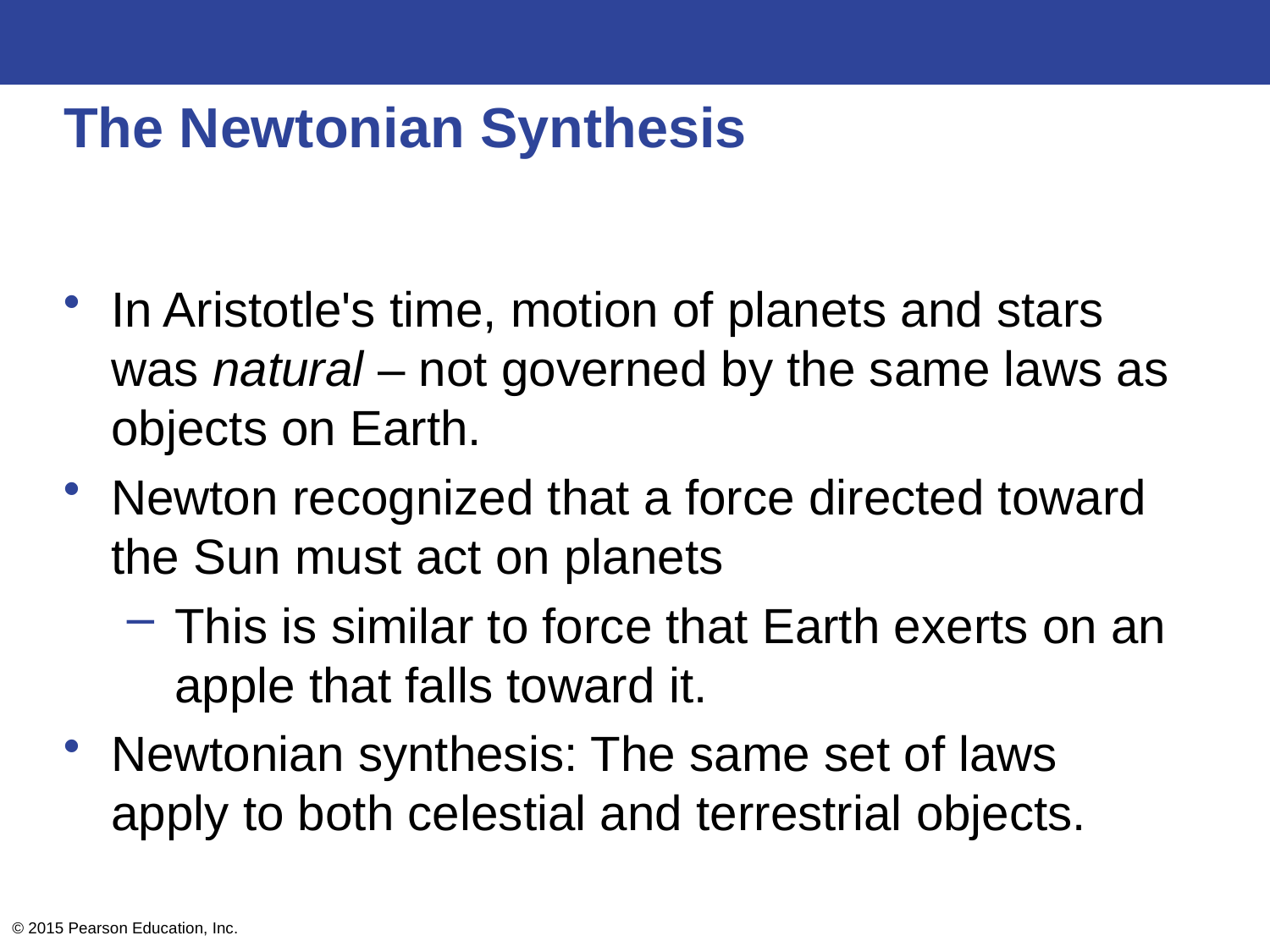

# The Newtonian Synthesis
In Aristotle's time, motion of planets and stars was natural – not governed by the same laws as objects on Earth.
Newton recognized that a force directed toward the Sun must act on planets
This is similar to force that Earth exerts on an apple that falls toward it.
Newtonian synthesis: The same set of laws apply to both celestial and terrestrial objects.
© 2015 Pearson Education, Inc.